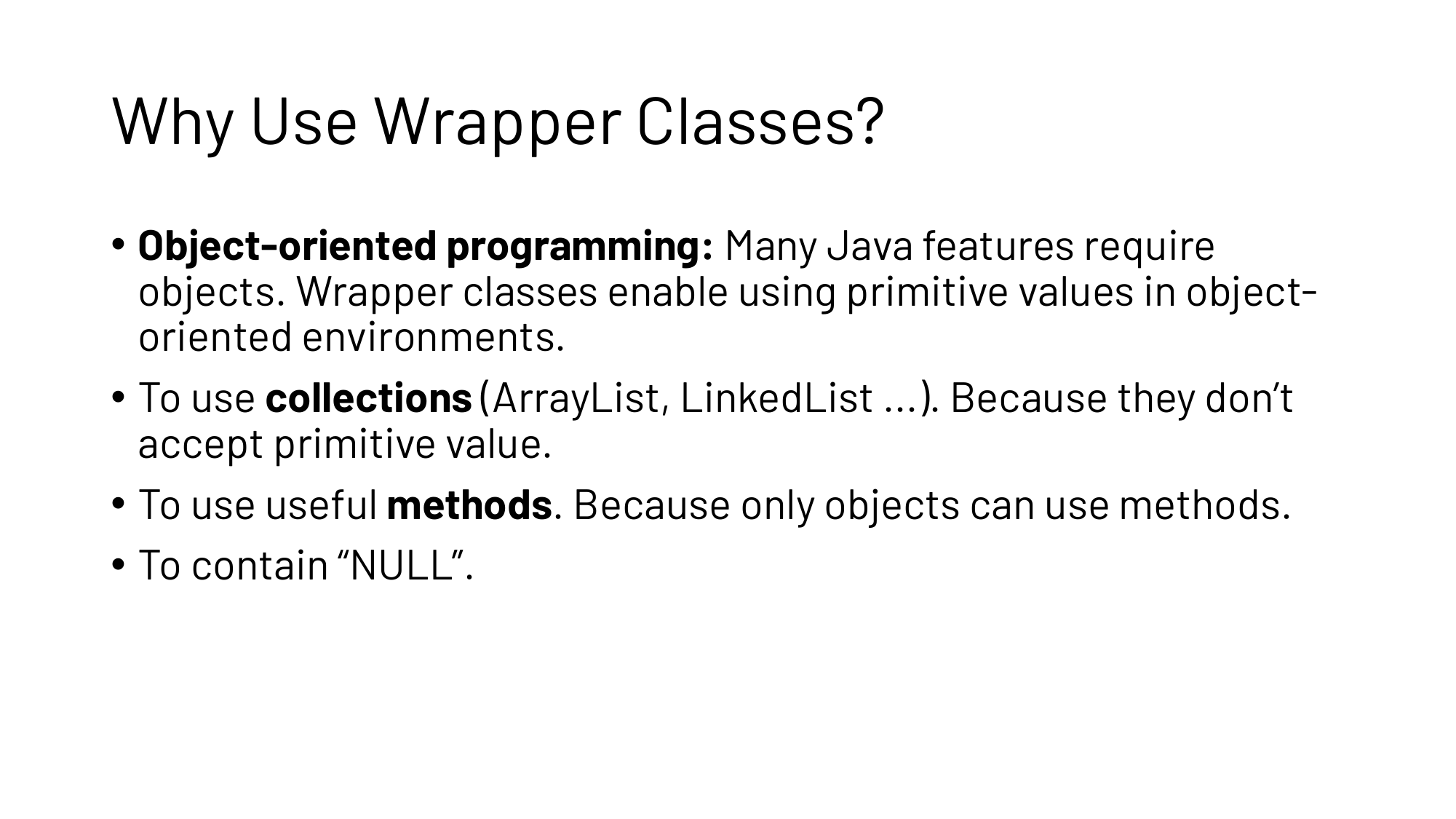

# Why Use Wrapper Classes?
Object-oriented programming: Many Java features require objects. Wrapper classes enable using primitive values in object-oriented environments.
To use collections (ArrayList, LinkedList ...). Because they don’t accept primitive value.
To use useful methods. Because only objects can use methods.
To contain “NULL”.